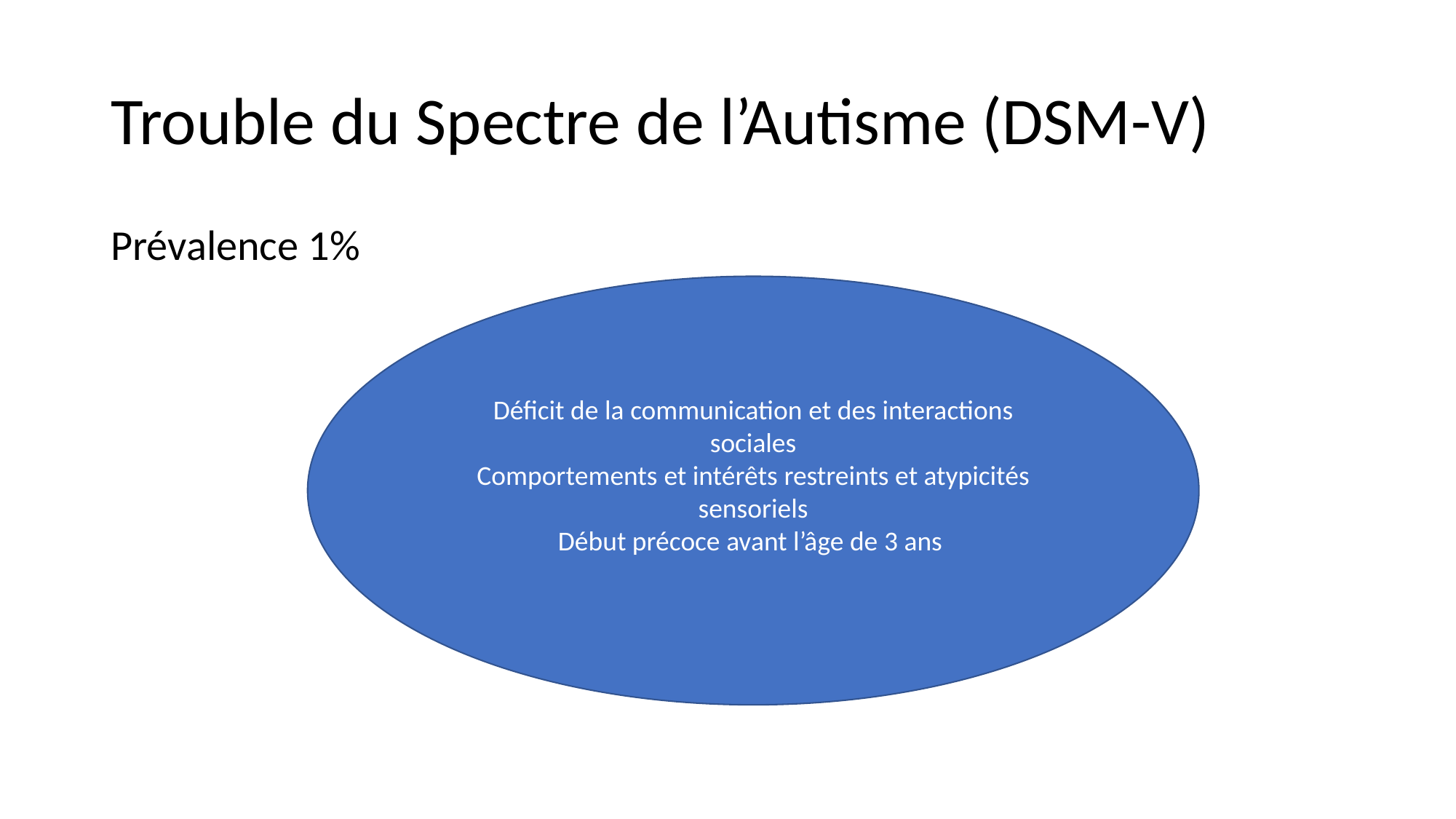

# Trouble du Spectre de l’Autisme (DSM-V)
Prévalence 1%
Déficit de la communication et des interactions sociales
Comportements et intérêts restreints et atypicités sensoriels
Début précoce avant l’âge de 3 ans